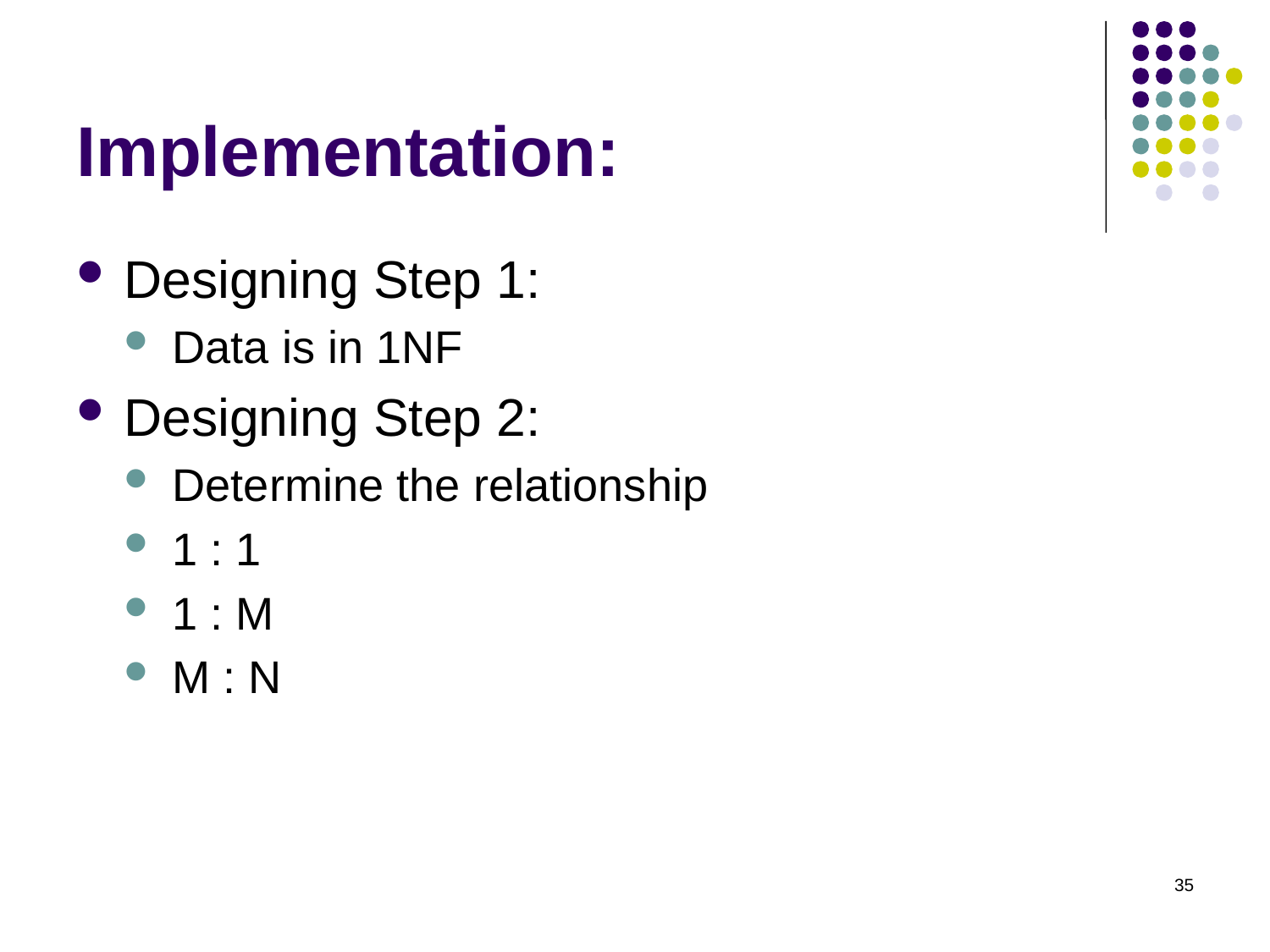

# Implementation:
Designing Step 1:
Data is in 1NF
Designing Step 2:
Determine the relationship
1 : 1
1 : M
M : N

35